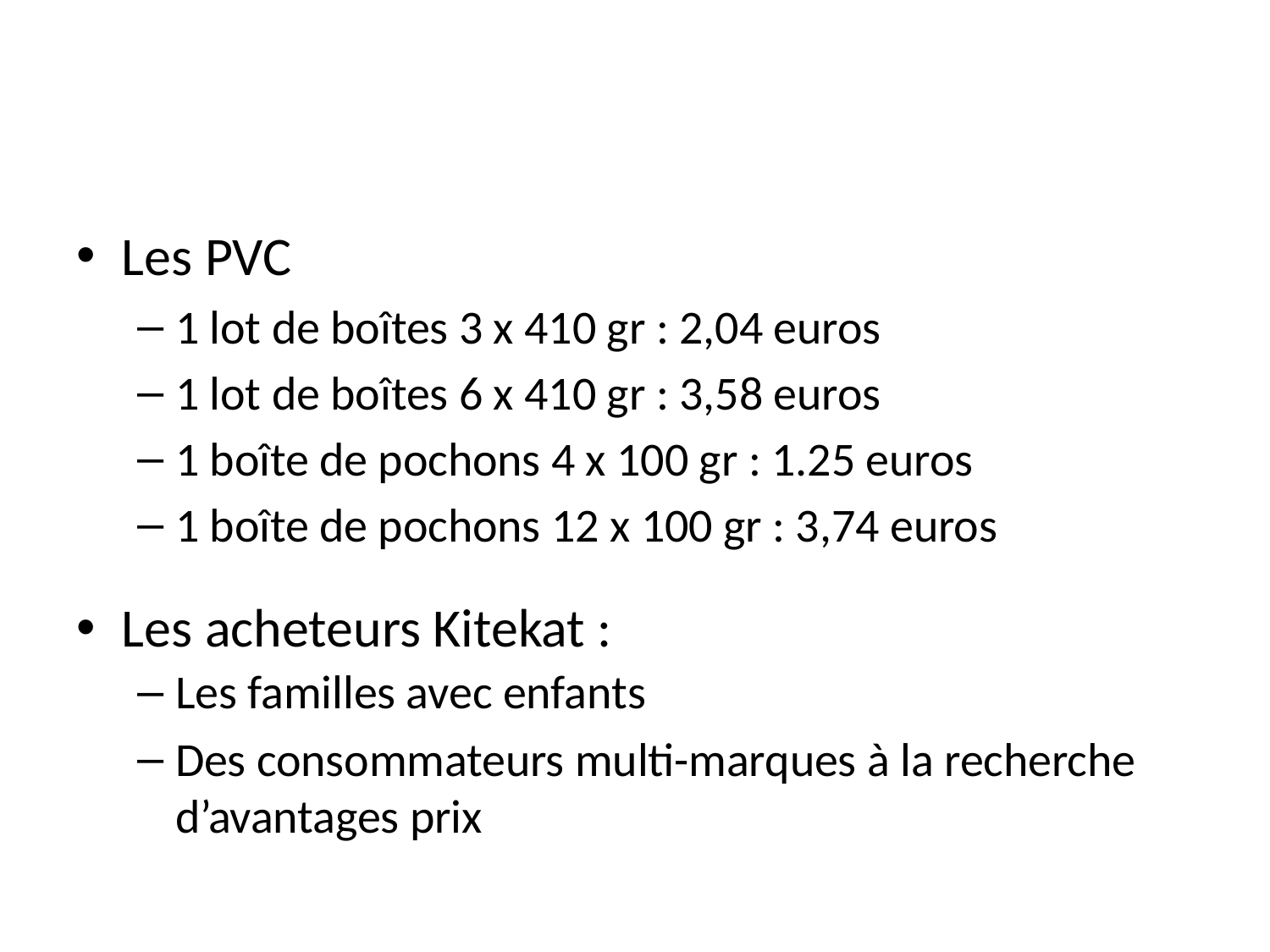

#
Les PVC
1 lot de boîtes 3 x 410 gr : 2,04 euros
1 lot de boîtes 6 x 410 gr : 3,58 euros
1 boîte de pochons 4 x 100 gr : 1.25 euros
1 boîte de pochons 12 x 100 gr : 3,74 euros

Les acheteurs Kitekat :
Les familles avec enfants
Des consommateurs multi-marques à la recherche d’avantages prix